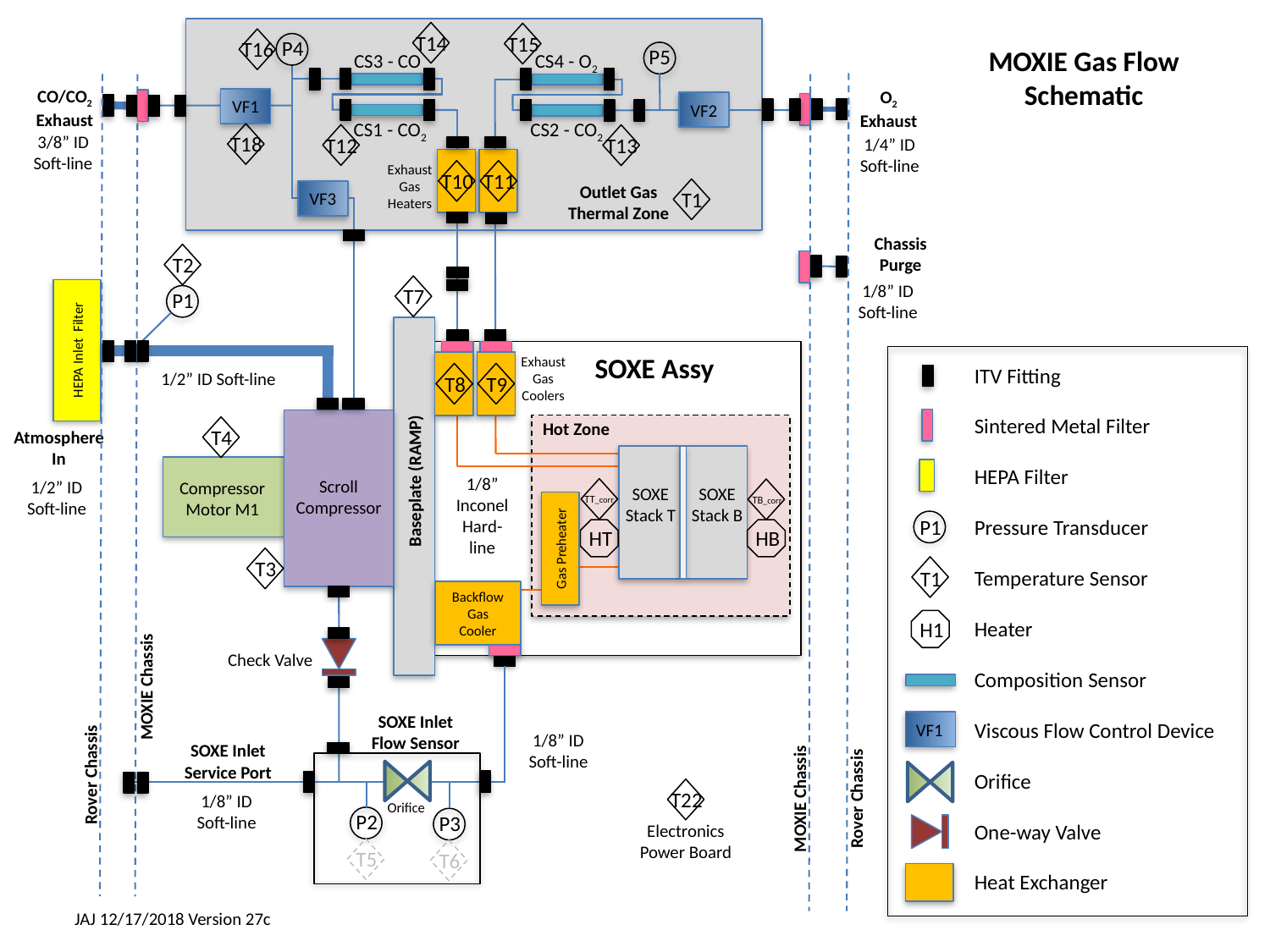

T14

T15

T16
P4

MOXIE Gas Flow Schematic
P5

CS4 - O2
CS3 - CO

CO/CO2 Exhaust
O2 Exhaust

VF1

VF2

CS2 - CO2
CS1 - CO2

T18
3/8” ID Soft-line

T12

T13
1/4” ID Soft-line

Exhaust
Gas
Heaters

T10

T11
Outlet Gas
Thermal Zone

T1

VF3

Chassis Purge

T2

1/8” ID Soft-line

T7

P1

HEPA Inlet  Filter

SOXE Assy

Exhaust
Gas
Coolers

ITV Fitting

Sintered Metal Filter

HEPA Filter

Pressure Transducer

Temperature Sensor

Heater

Composition Sensor

Viscous Flow Control Device

Orifice

One-way Valve

Heat Exchanger

P1

T1
H1

VF1

1/2” ID Soft-line

T8

T9

Hot Zone

T4
Atmosphere In

SOXE
Stack T
SOXE
Stack B

Baseplate (RAMP)
1/8” Inconel
Hard-line
Scroll
Compressor
1/2” ID Soft-line
Compressor Motor M1

TT_corr

TB_corr
HT

HB

Gas Preheater

T3
Backflow
Gas
Cooler

Check Valve

MOXIE Chassis

SOXE Inlet Flow Sensor
1/8” ID Soft-line
SOXE Inlet
Service Port

Rover Chassis

T22
Electronics
Power Board
Rover Chassis
MOXIE Chassis
1/8” ID Soft-line
Orifice
P2

P3

T5

T6
JAJ 12/17/2018 Version 27c